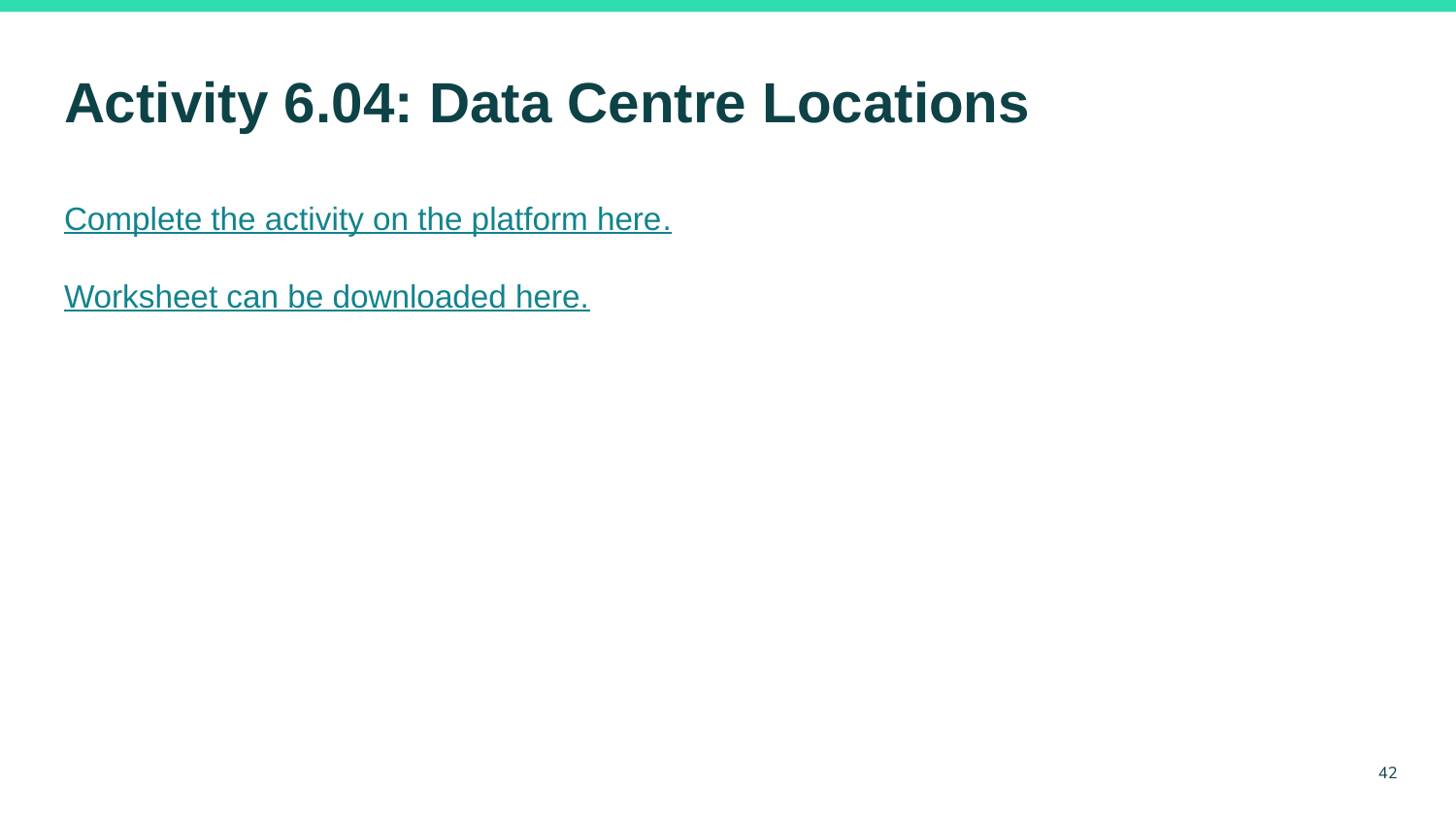

# Activity 6.04: Data Centre Locations
Complete the activity on the platform here.

Worksheet can be downloaded here.

42